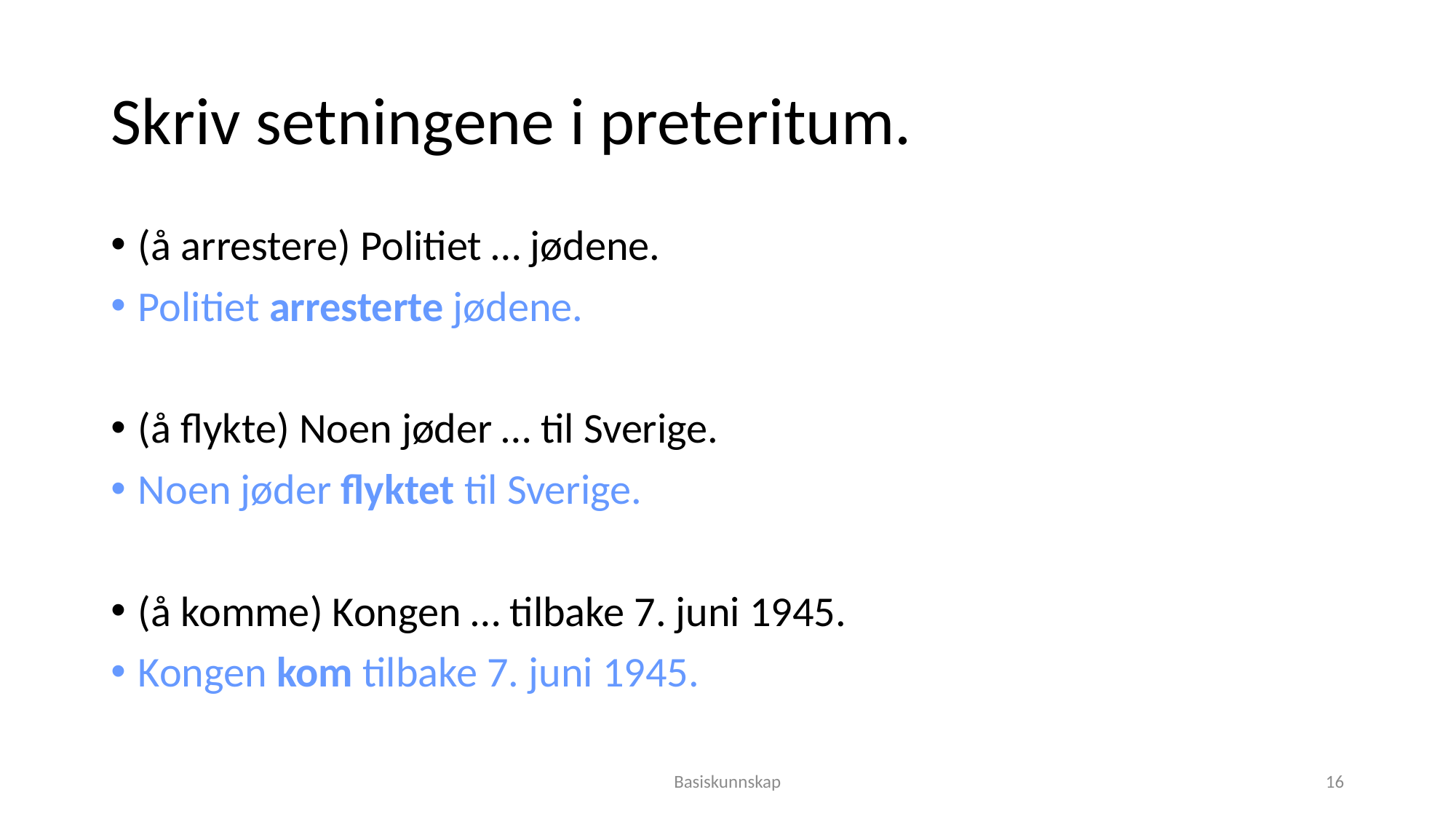

# Skriv setningene i preteritum.
(å arrestere) Politiet … jødene.
Politiet arresterte jødene.

(å flykte) Noen jøder … til Sverige.
Noen jøder flyktet til Sverige.

(å komme) Kongen … tilbake 7. juni 1945.
Kongen kom tilbake 7. juni 1945.
Basiskunnskap
16